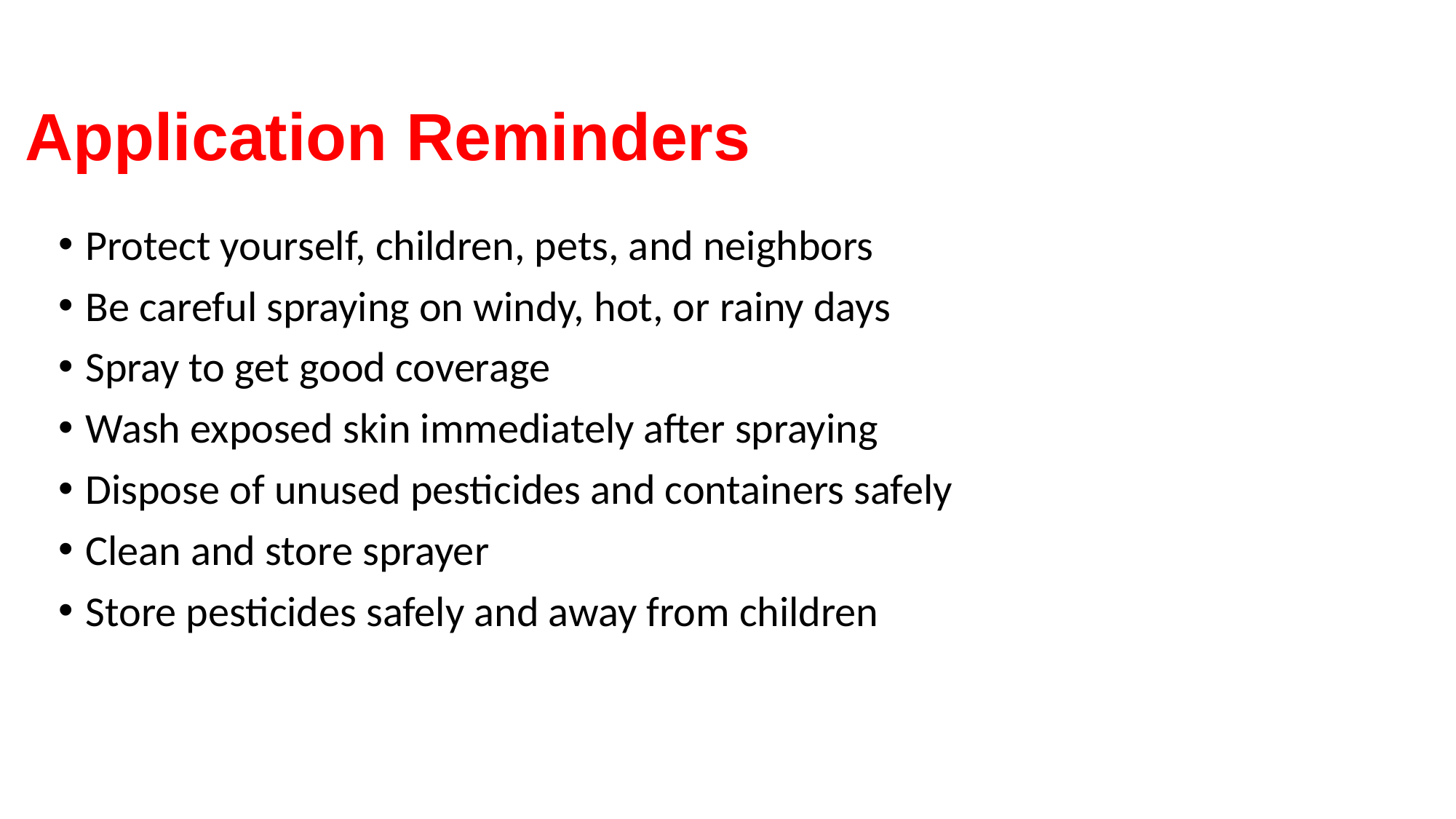

# Application Reminders
Protect yourself, children, pets, and neighbors
Be careful spraying on windy, hot, or rainy days
Spray to get good coverage
Wash exposed skin immediately after spraying
Dispose of unused pesticides and containers safely
Clean and store sprayer
Store pesticides safely and away from children